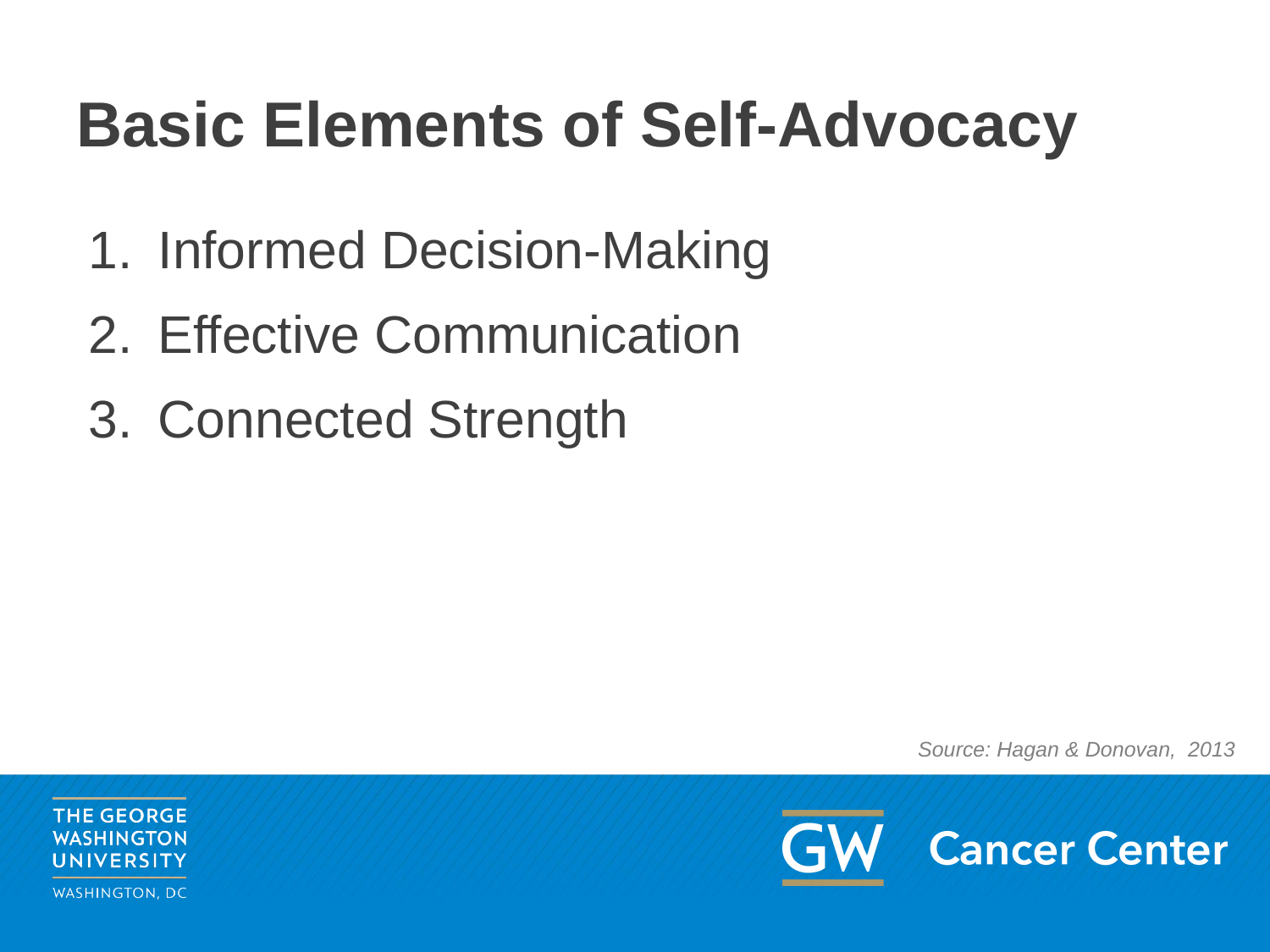

# Basic Elements of Self-Advocacy
Informed Decision-Making
Effective Communication
Connected Strength
Source: Hagan & Donovan,  2013